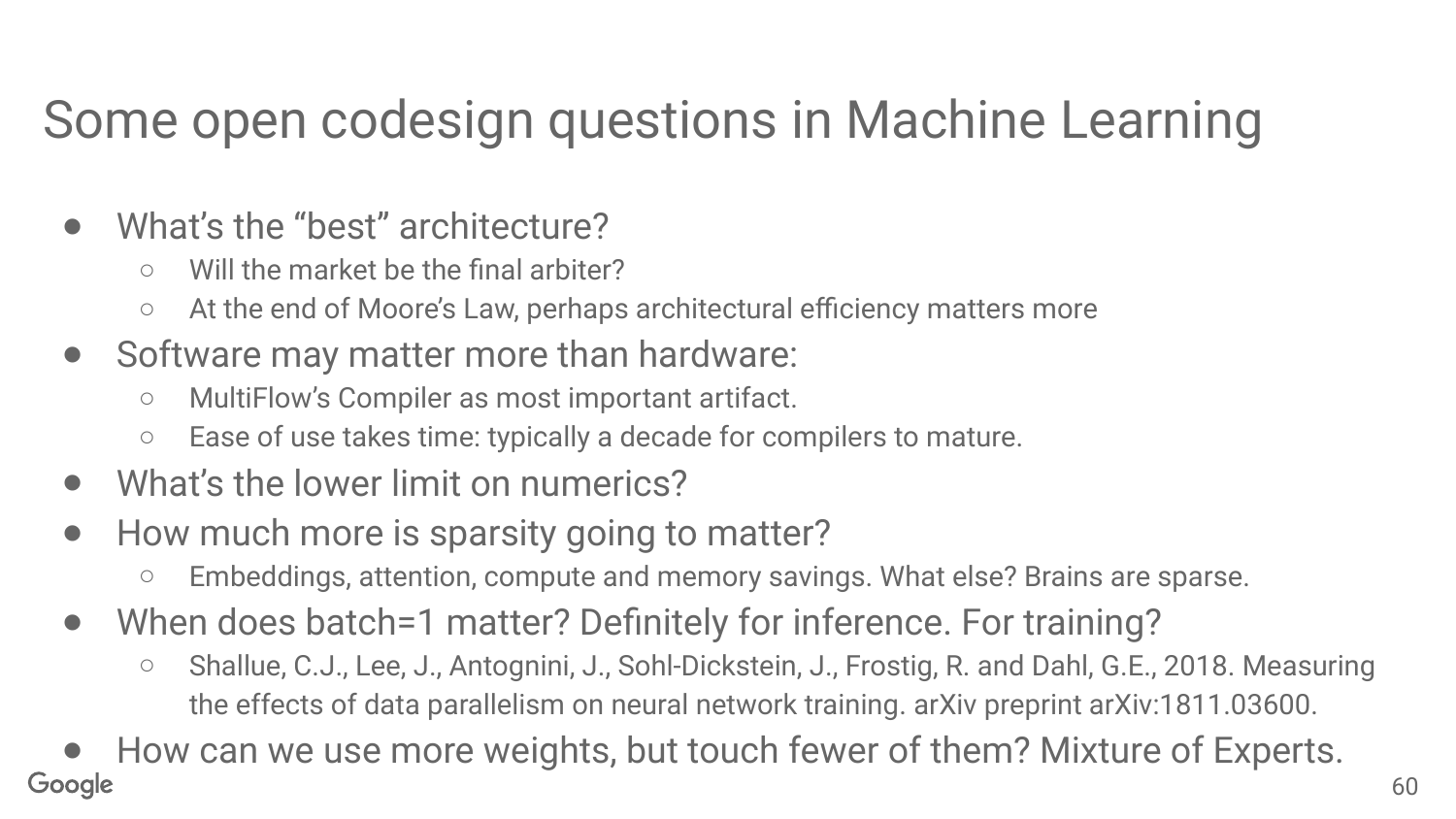

# Some open codesign questions in Machine Learning
What’s the “best” architecture?
Will the market be the final arbiter?
At the end of Moore’s Law, perhaps architectural efficiency matters more
Software may matter more than hardware:
MultiFlow’s Compiler as most important artifact.
Ease of use takes time: typically a decade for compilers to mature.
What’s the lower limit on numerics?
How much more is sparsity going to matter?
Embeddings, attention, compute and memory savings. What else? Brains are sparse.
When does batch=1 matter? Definitely for inference. For training?
Shallue, C.J., Lee, J., Antognini, J., Sohl-Dickstein, J., Frostig, R. and Dahl, G.E., 2018. Measuring the effects of data parallelism on neural network training. arXiv preprint arXiv:1811.03600.
How can we use more weights, but touch fewer of them? Mixture of Experts.
60